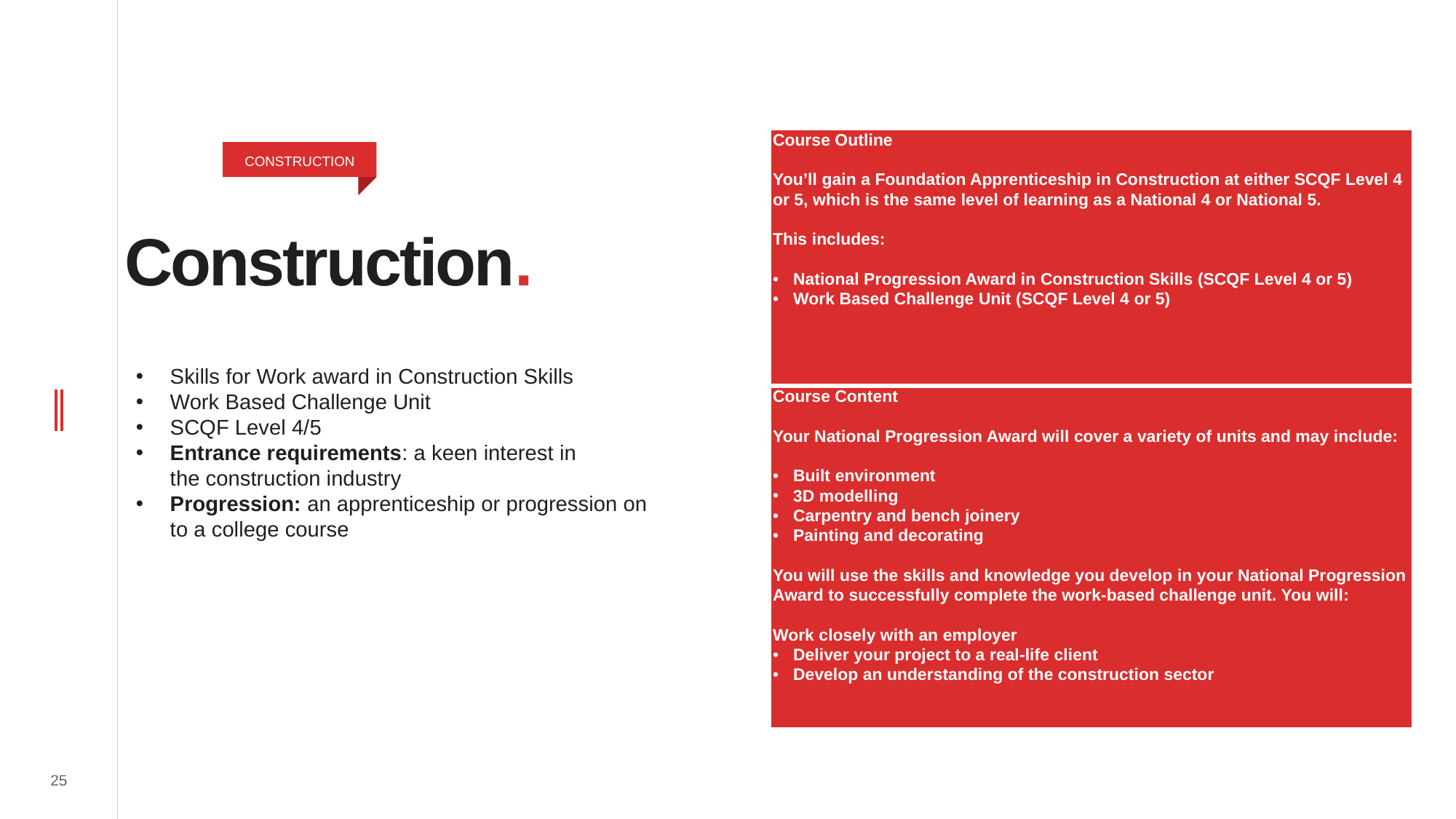

| Course Outline You’ll gain a Foundation Apprenticeship in Construction at either SCQF Level 4 or 5, which is the same level of learning as a National 4 or National 5. This includes: National Progression Award in Construction Skills (SCQF Level 4 or 5) Work Based Challenge Unit (SCQF Level 4 or 5) |
| --- |
| Course Content Your National Progression Award will cover a variety of units and may include: Built environment 3D modelling Carpentry and bench joinery Painting and decorating You will use the skills and knowledge you develop in your National Progression Award to successfully complete the work-based challenge unit. You will: Work closely with an employer Deliver your project to a real-life client Develop an understanding of the construction sector |
CONSTRUCTION

# Construction.
Skills for Work award in Construction Skills
Work Based Challenge Unit
SCQF Level 4/5
Entrance requirements: a keen interest in the construction industry
Progression: an apprenticeship or progression on to a college course

25